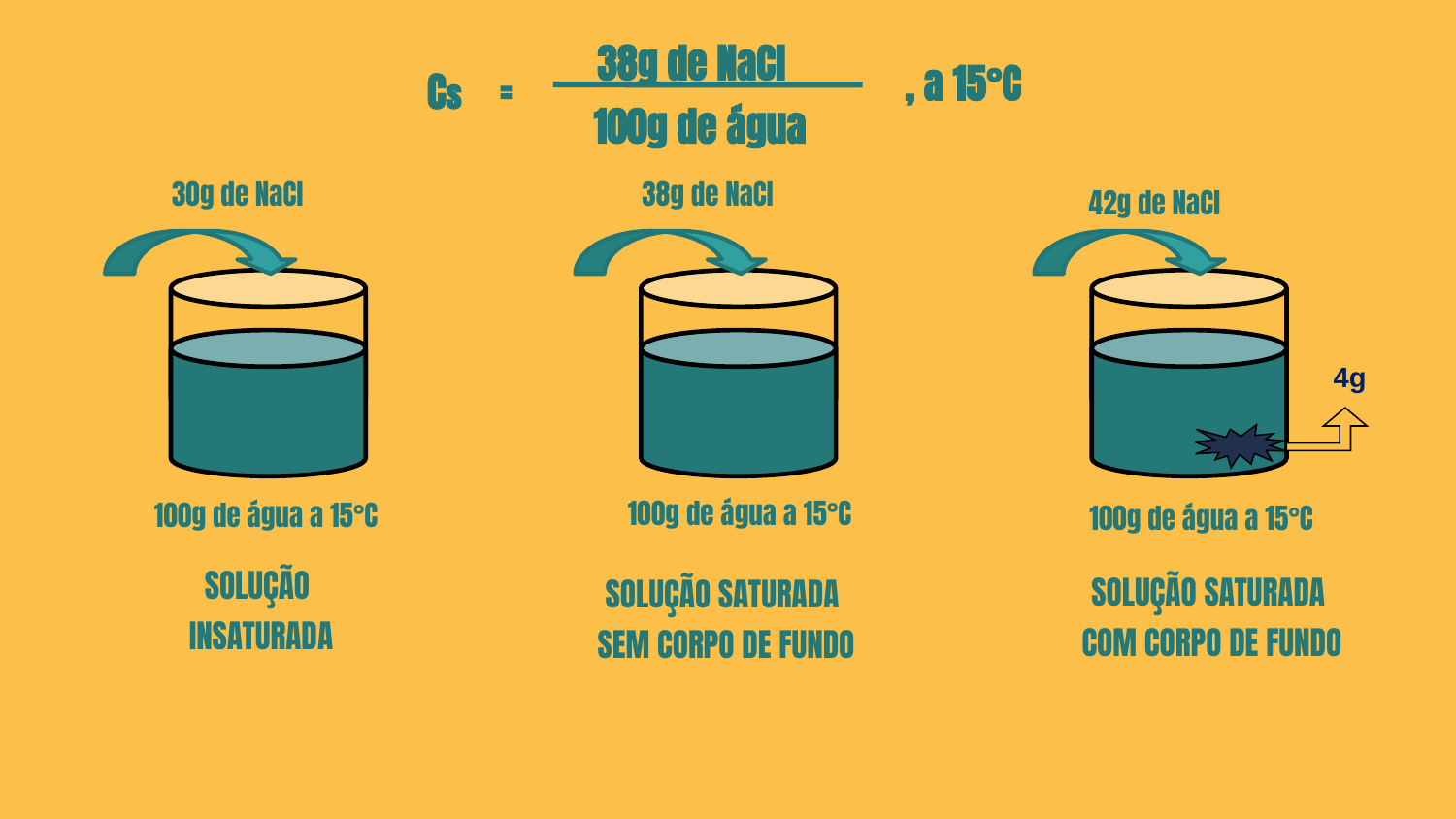

38g de NaCl
, a 15°C
Cs
=

100g de água

30g de NaCl

100g de água a 15°C
SOLUÇÃO
 INSATURADA

38g de NaCl

100g de água a 15°C
SOLUÇÃO SATURADA
SEM CORPO DE FUNDO

42g de NaCl

4g

100g de água a 15°C
SOLUÇÃO SATURADA
COM CORPO DE FUNDO